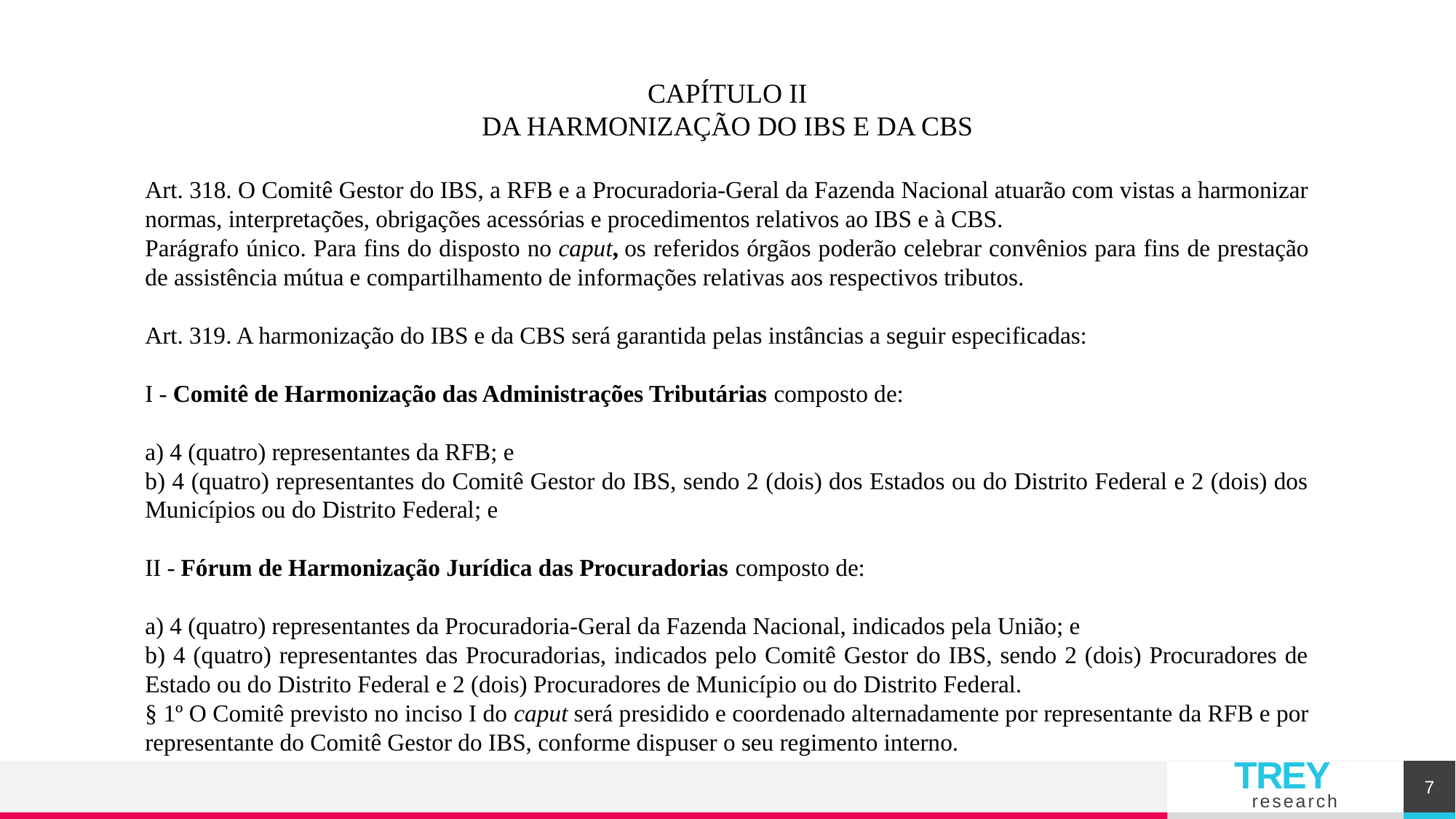

CAPÍTULO II
DA HARMONIZAÇÃO DO IBS E DA CBS

Art. 318. O Comitê Gestor do IBS, a RFB e a Procuradoria-Geral da Fazenda Nacional atuarão com vistas a harmonizar normas, interpretações, obrigações acessórias e procedimentos relativos ao IBS e à CBS.
Parágrafo único. Para fins do disposto no caput, os referidos órgãos poderão celebrar convênios para fins de prestação de assistência mútua e compartilhamento de informações relativas aos respectivos tributos.

Art. 319. A harmonização do IBS e da CBS será garantida pelas instâncias a seguir especificadas:

I - Comitê de Harmonização das Administrações Tributárias composto de:

a) 4 (quatro) representantes da RFB; e
b) 4 (quatro) representantes do Comitê Gestor do IBS, sendo 2 (dois) dos Estados ou do Distrito Federal e 2 (dois) dos Municípios ou do Distrito Federal; e

II - Fórum de Harmonização Jurídica das Procuradorias composto de:

a) 4 (quatro) representantes da Procuradoria-Geral da Fazenda Nacional, indicados pela União; e
b) 4 (quatro) representantes das Procuradorias, indicados pelo Comitê Gestor do IBS, sendo 2 (dois) Procuradores de Estado ou do Distrito Federal e 2 (dois) Procuradores de Município ou do Distrito Federal.
§ 1º O Comitê previsto no inciso I do caput será presidido e coordenado alternadamente por representante da RFB e por representante do Comitê Gestor do IBS, conforme dispuser o seu regimento interno.
7